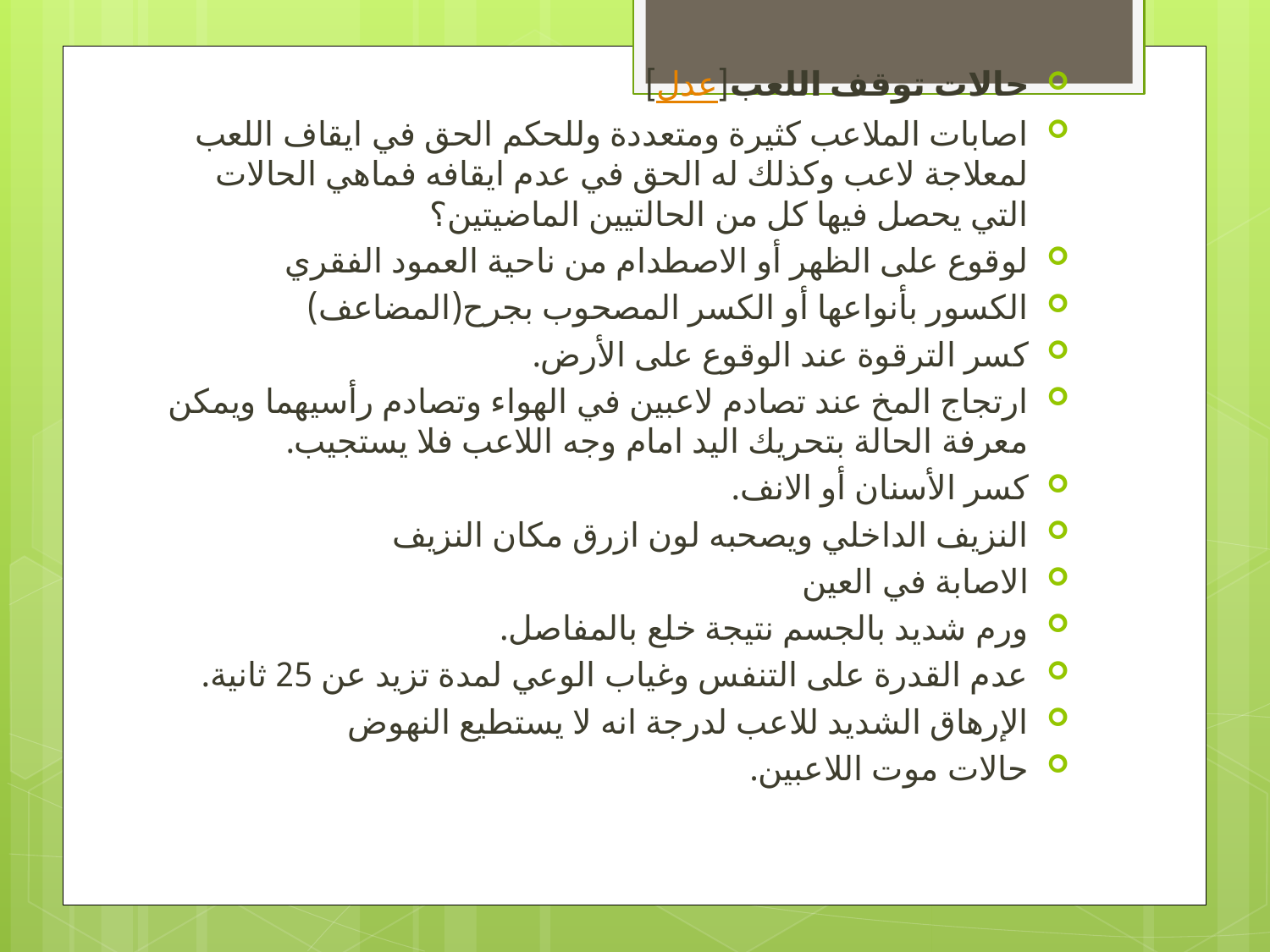

حالات توقف اللعب[عدل]
اصابات الملاعب كثيرة ومتعددة وللحكم الحق في ايقاف اللعب لمعلاجة لاعب وكذلك له الحق في عدم ايقافه فماهي الحالات التي يحصل فيها كل من الحالتيين الماضيتين؟
لوقوع على الظهر أو الاصطدام من ناحية العمود الفقري
الكسور بأنواعها أو الكسر المصحوب بجرح(المضاعف)
كسر الترقوة عند الوقوع على الأرض.
ارتجاج المخ عند تصادم لاعبين في الهواء وتصادم رأسيهما ويمكن معرفة الحالة بتحريك اليد امام وجه اللاعب فلا يستجيب.
كسر الأسنان أو الانف.
النزيف الداخلي ويصحبه لون ازرق مكان النزيف
الاصابة في العين
ورم شديد بالجسم نتيجة خلع بالمفاصل.
عدم القدرة على التنفس وغياب الوعي لمدة تزيد عن 25 ثانية.
الإرهاق الشديد للاعب لدرجة انه لا يستطيع النهوض
حالات موت اللاعبين.